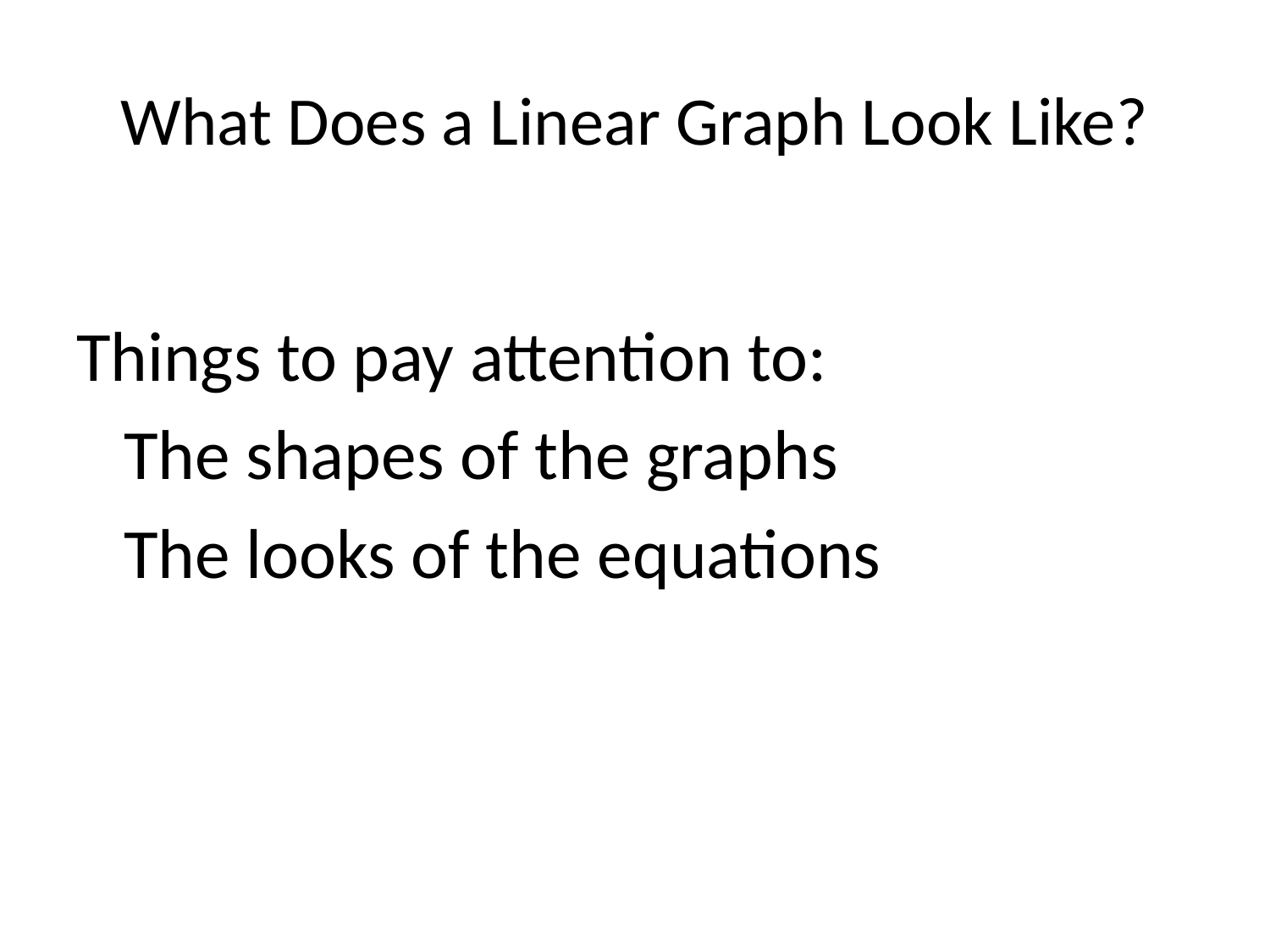

# What Does a Linear Graph Look Like?

Things to pay attention to:
	The shapes of the graphs
	The looks of the equations